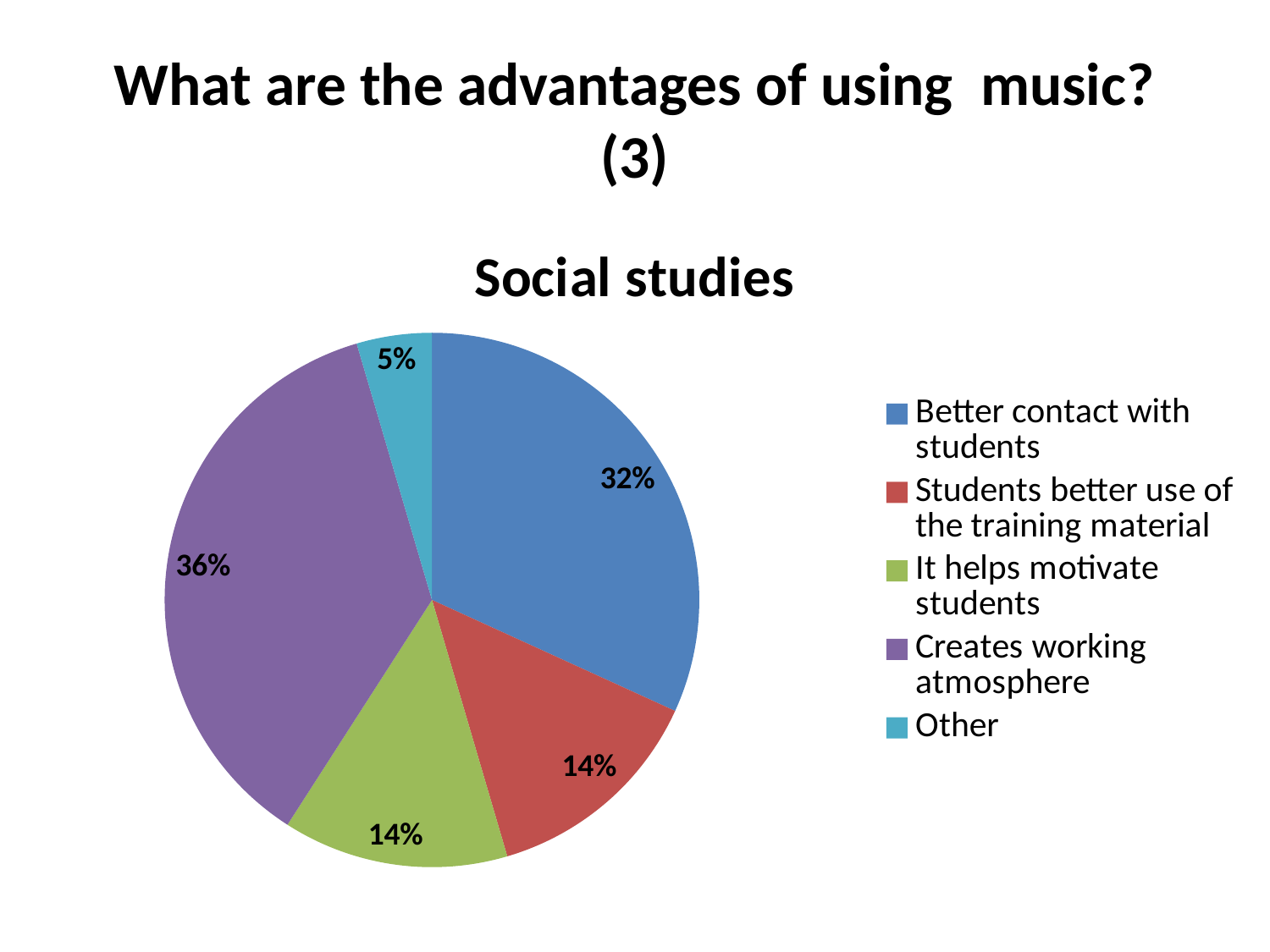

# What are the advantages of using  music? (3)

### Chart: Social studies

| Category |  |
|---|---|
| Better contact with students | 7.0 |
| Students better use of the training material | 3.0 |
| It helps motivate students | 3.0 |
| Creates working atmosphere | 8.0 |
| Other  | 1.0 |